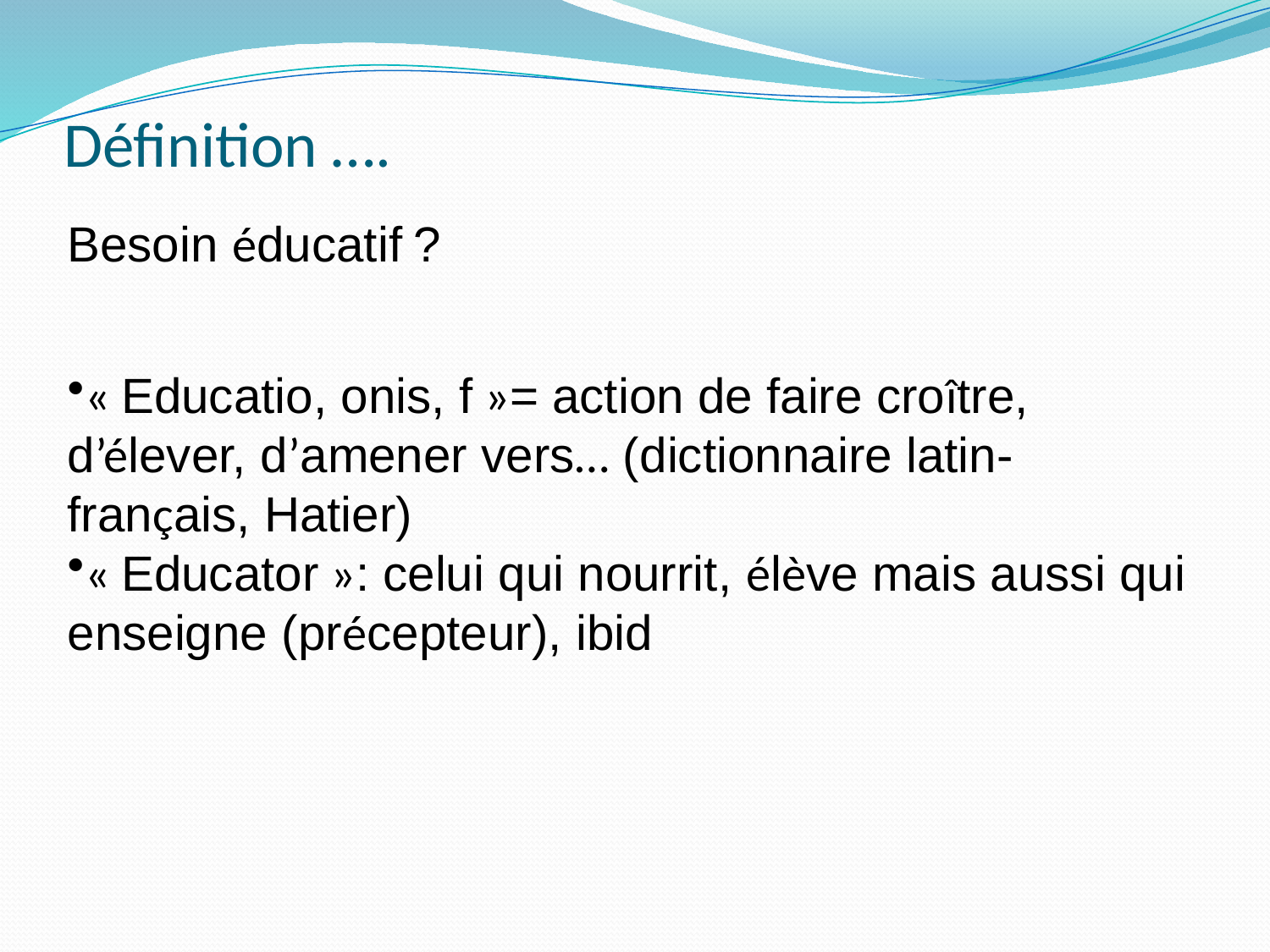

# Définition ….
Besoin éducatif ?

« Educatio, onis, f »= action de faire croître, d’élever, d’amener vers… (dictionnaire latin-français, Hatier)
« Educator »: celui qui nourrit, élève mais aussi qui enseigne (précepteur), ibid